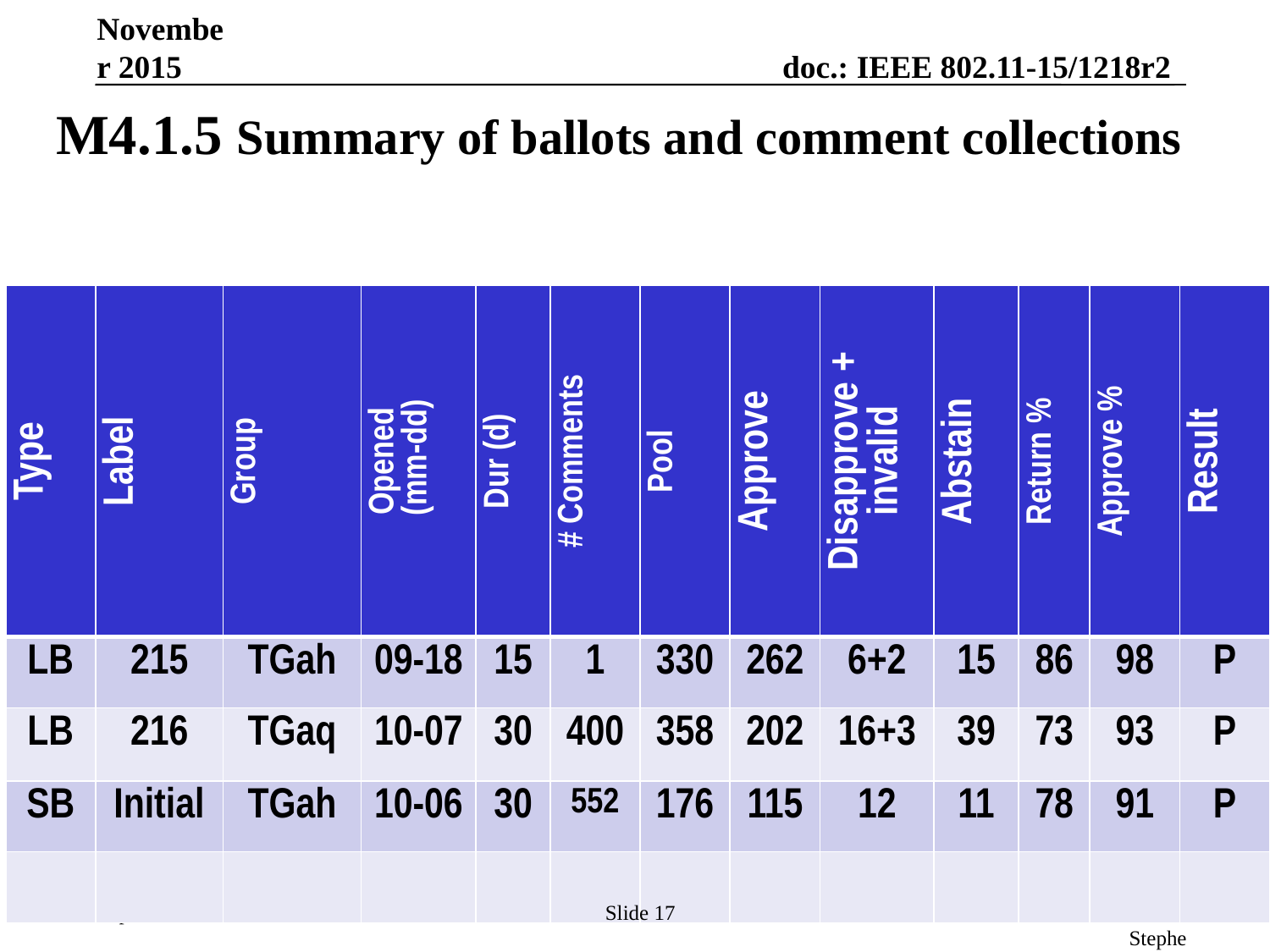

November 2015
# M4.1.5 Summary of ballots and comment collections
| Type | Label | Group | Opened (mm-dd) | Dur (d) | # Comments | Pool | Approve | Disapprove + invalid | Abstain | Return % | Approve % | Result |
| --- | --- | --- | --- | --- | --- | --- | --- | --- | --- | --- | --- | --- |
| LB | 215 | TGah | 09-18 | 15 | 1 | 330 | 262 | 6+2 | 15 | 86 | 98 | P |
| LB | 216 | TGaq | 10-07 | 30 | 400 | 358 | 202 | 16+3 | 39 | 73 | 93 | P |
| SB | Initial | TGah | 10-06 | 30 | 552 | 176 | 115 | 12 | 11 | 78 | 91 | P |
|  |  |  |  |  |  |  |  |  |  |  |  |  |
Slide 17
Adrian Stephens, Intel Corporation